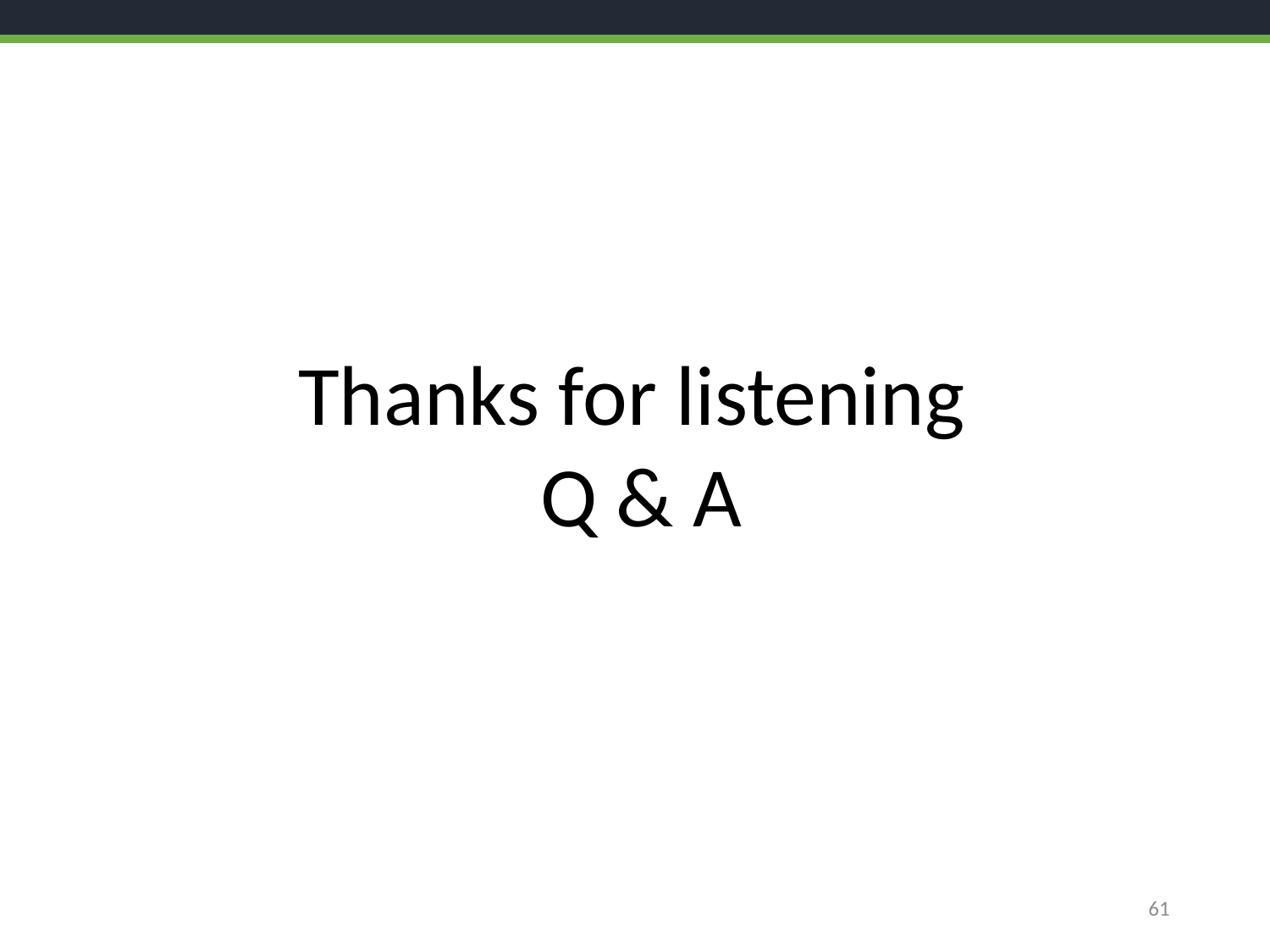

Thanks for listening
Q & A
61